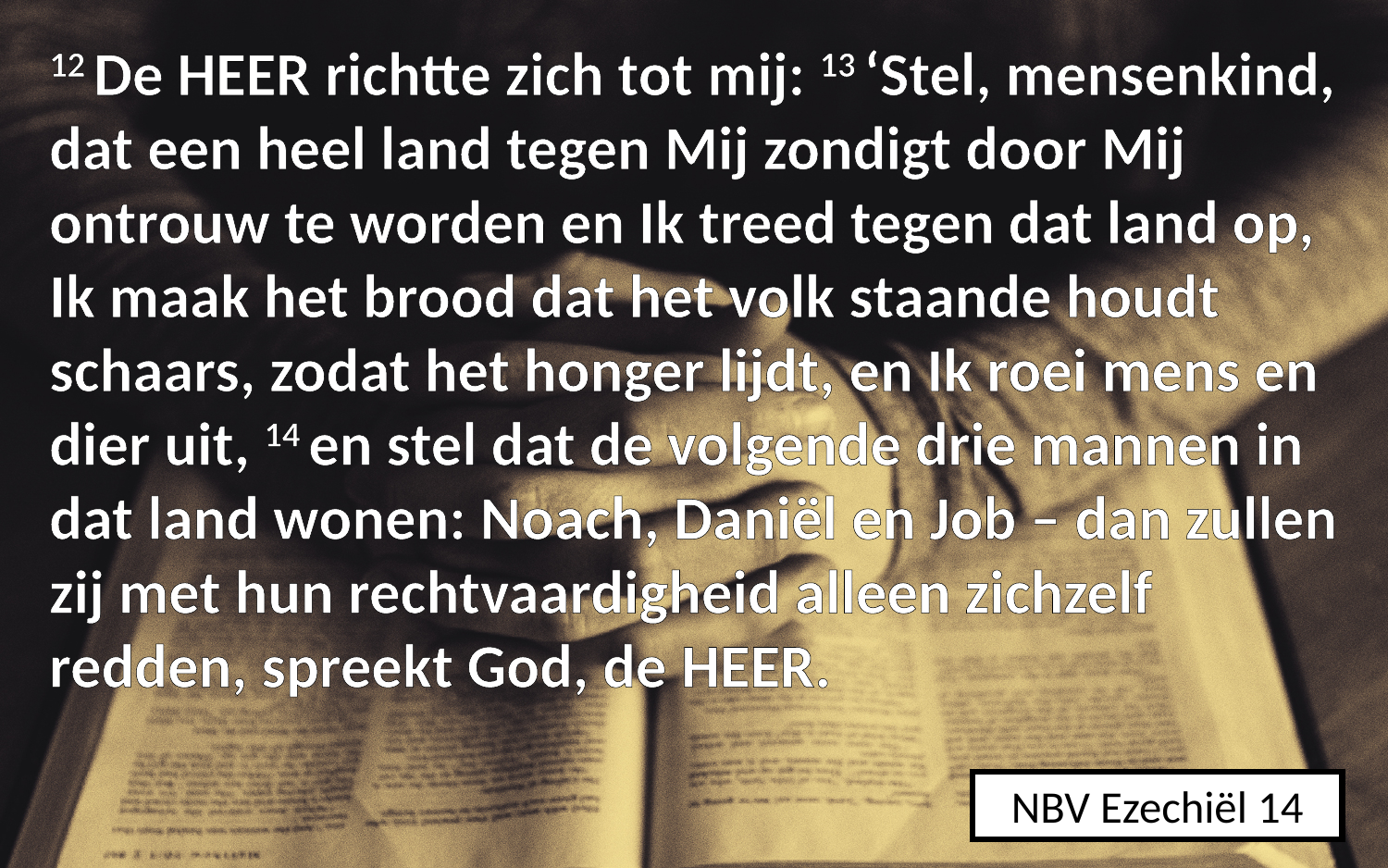

12 De HEER richtte zich tot mij: 13 ‘Stel, mensenkind, dat een heel land tegen Mij zondigt door Mij ontrouw te worden en Ik treed tegen dat land op, Ik maak het brood dat het volk staande houdt schaars, zodat het honger lijdt, en Ik roei mens en dier uit, 14 en stel dat de volgende drie mannen in dat land wonen: ​Noach, ​Daniël​ en ​Job​ – dan zullen zij met hun ​rechtvaardigheid​ alleen zichzelf redden, spreekt God, de HEER.
NBV Ezechiël 14